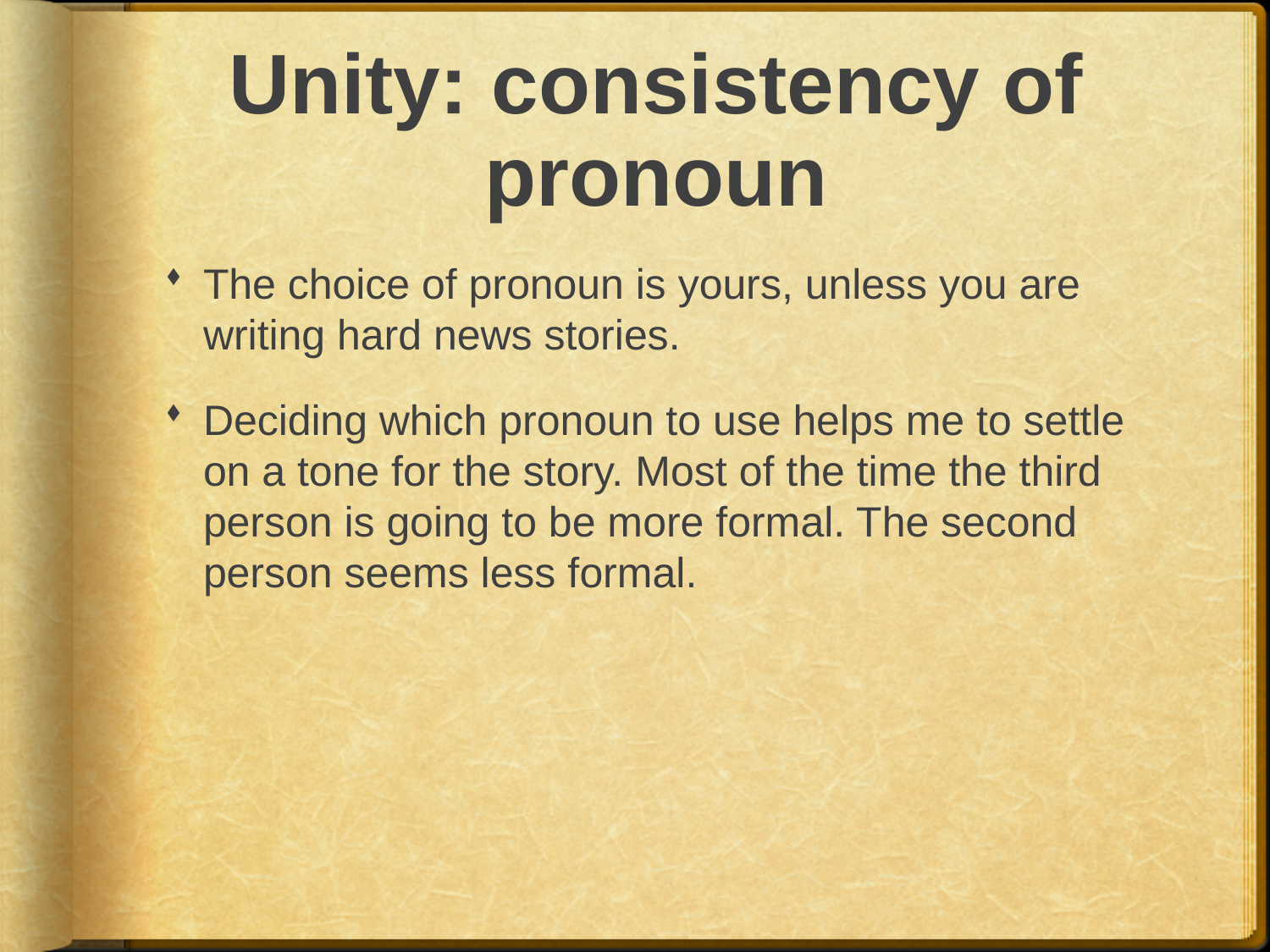

# Unity: consistency of pronoun
The choice of pronoun is yours, unless you are writing hard news stories.
Deciding which pronoun to use helps me to settle on a tone for the story. Most of the time the third person is going to be more formal. The second person seems less formal.